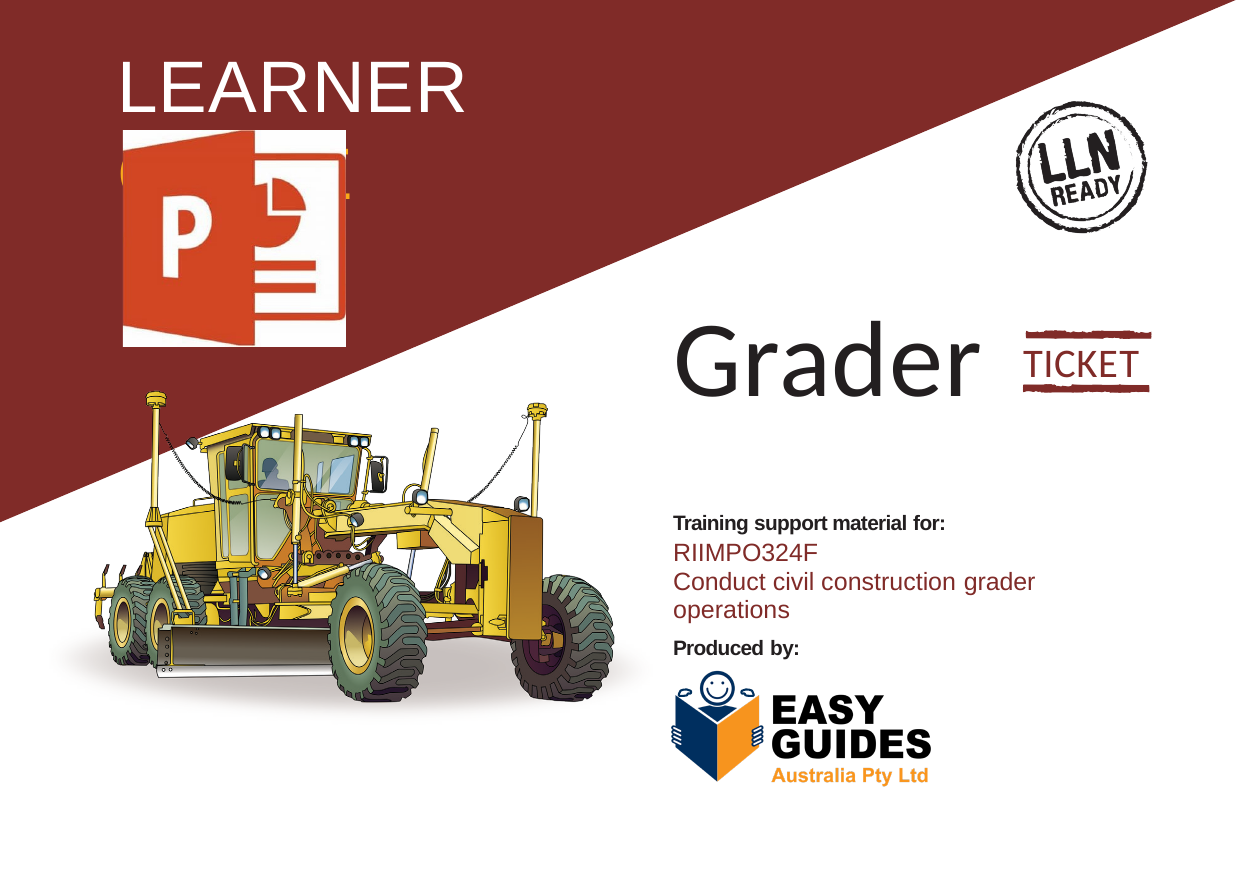

# LEARNER GUIDE

Grader
Training support material for:
RIIMPO324F
Conduct civil construction grader operations
Produced by:

TICKET